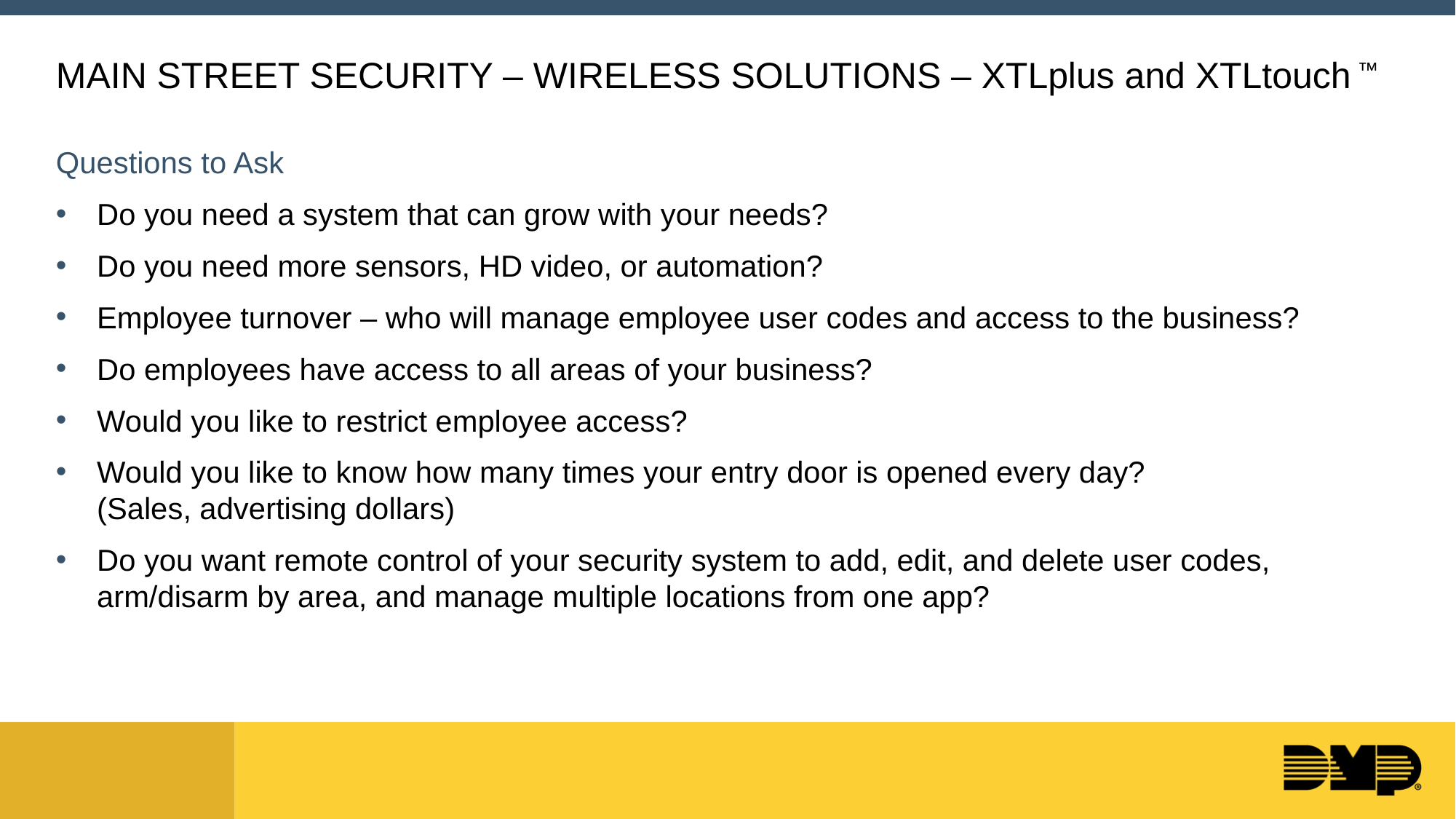

# MAIN STREET SECURITY – WIRELESS SOLUTIONS – XTLplus and XTLtouch ™
Questions to Ask
Do you need a system that can grow with your needs?
Do you need more sensors, HD video, or automation?
Employee turnover – who will manage employee user codes and access to the business?
Do employees have access to all areas of your business?
Would you like to restrict employee access?
Would you like to know how many times your entry door is opened every day?
(Sales, advertising dollars)
Do you want remote control of your security system to add, edit, and delete user codes, arm/disarm by area, and manage multiple locations from one app?